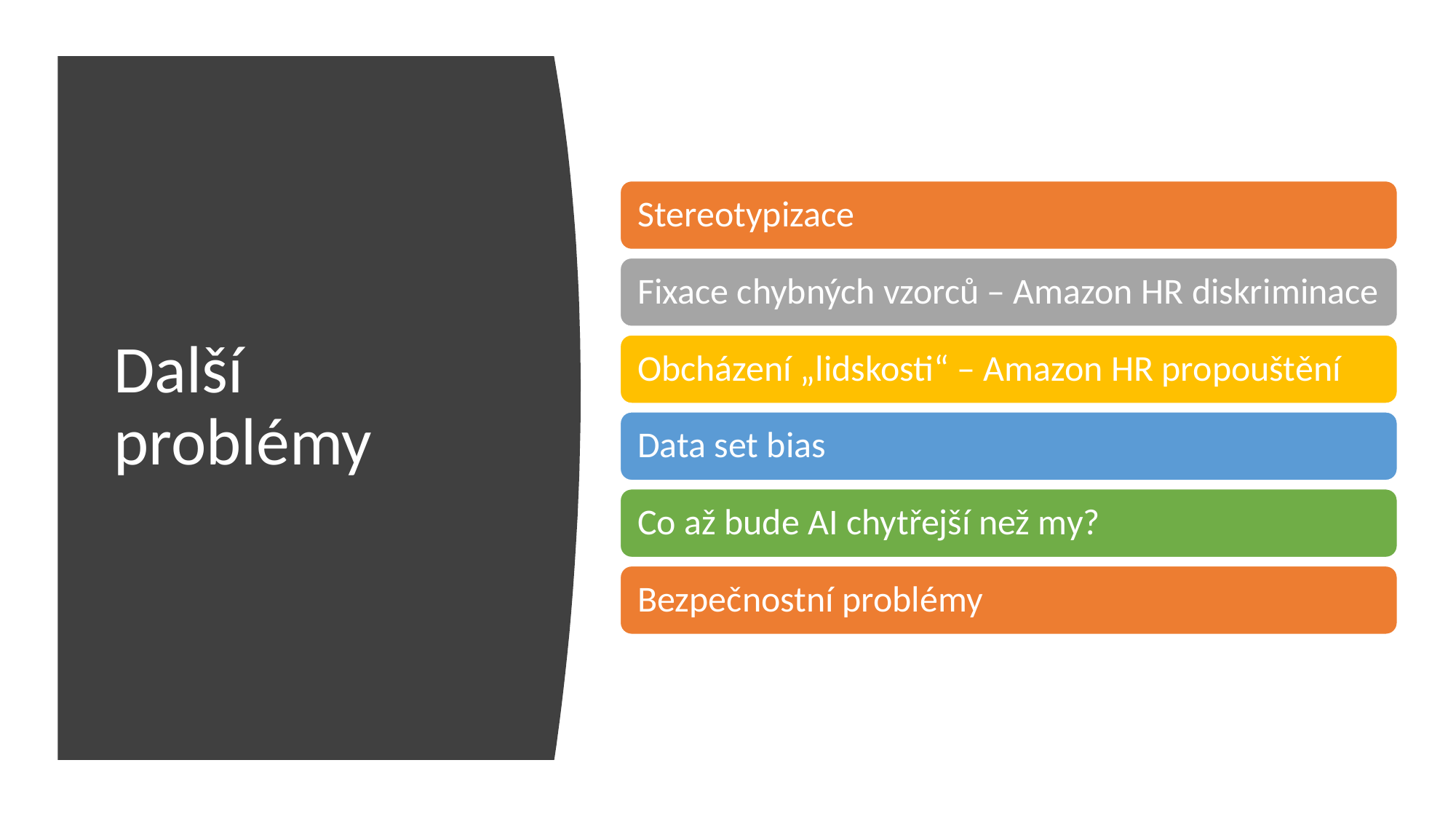

Stereotypizace
Fixace chybných vzorců – Amazon HR diskriminace
Obcházení „lidskosti“ – Amazon HR propouštění
Data set bias
Co až bude AI chytřejší než my?
Bezpečnostní problémy

# Další problémy